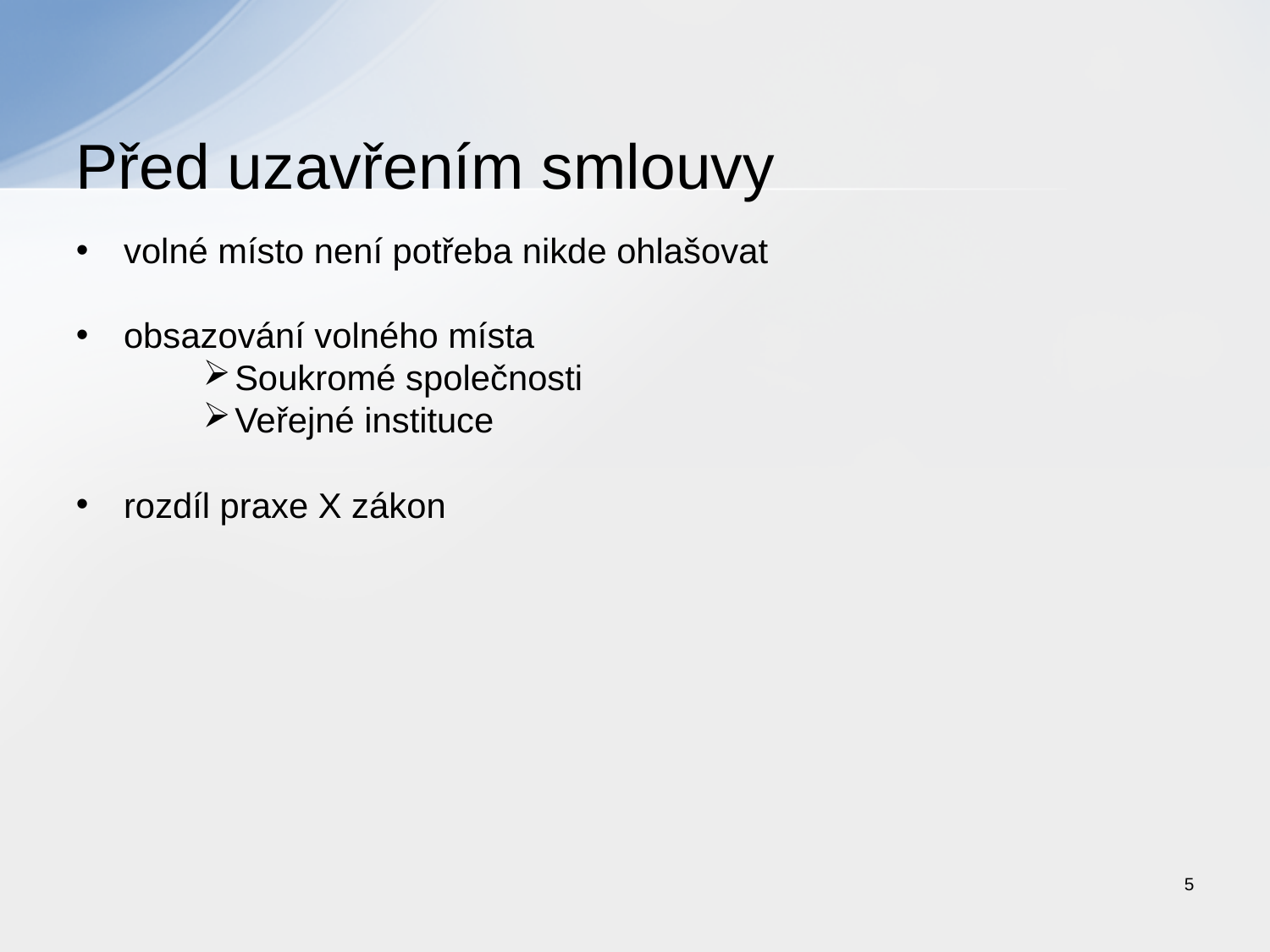

# Před uzavřením smlouvy
volné místo není potřeba nikde ohlašovat

obsazování volného místa
Soukromé společnosti
Veřejné instituce

rozdíl praxe X zákon

5